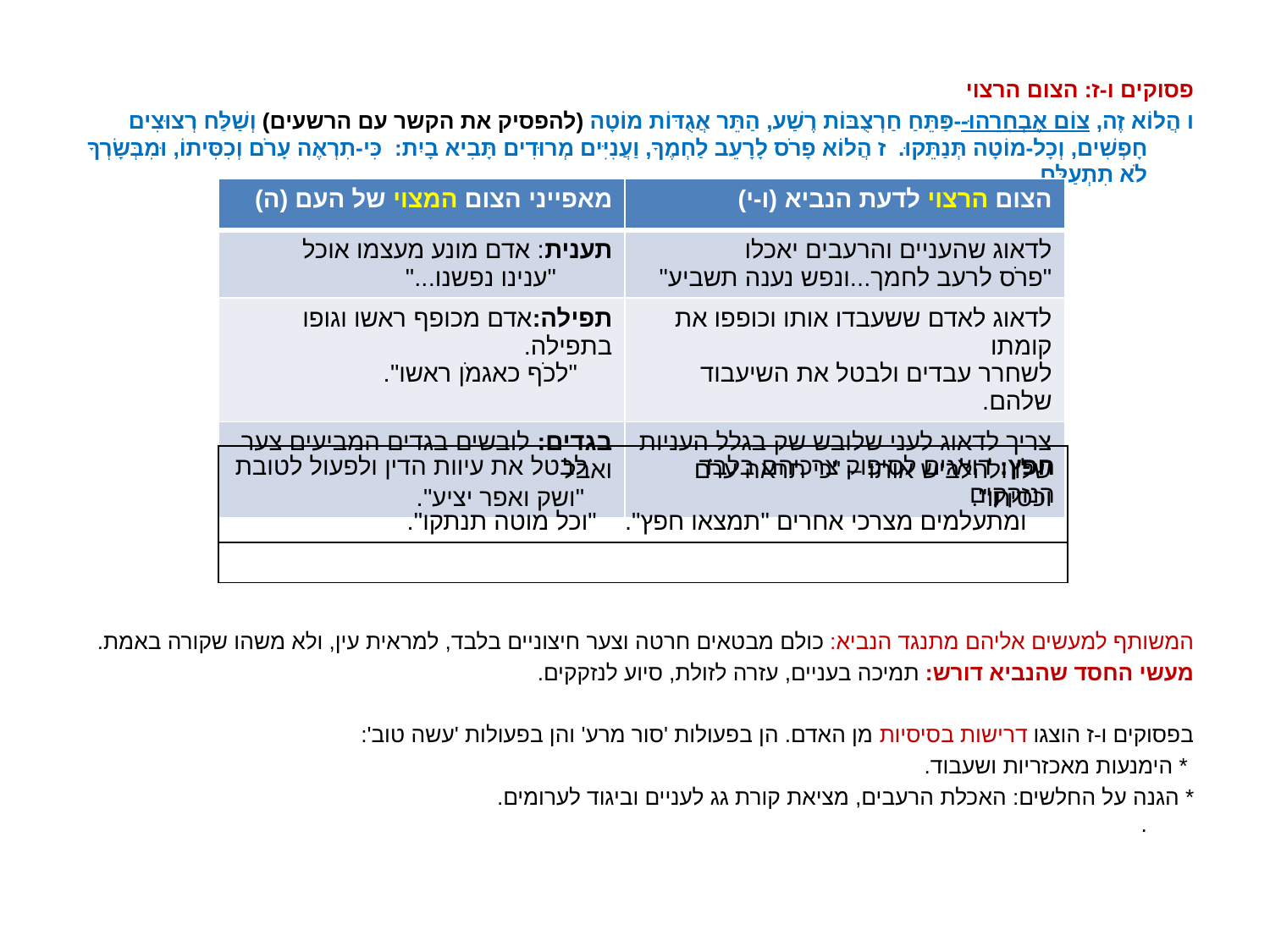

פסוקים ו-ז: הצום הרצוי
ו הֲלוֹא זֶה, צוֹם אֶבְחָרֵהוּ--פַּתֵּחַ חַרְצֻבּוֹת רֶשַׁע, הַתֵּר אֲגֻדּוֹת מוֹטָה (להפסיק את הקשר עם הרשעים) וְשַׁלַּח רְצוּצִים חָפְשִׁים, וְכָל-מוֹטָה תְּנַתֵּקוּ.  ז הֲלוֹא פָרֹס לָרָעֵב לַחְמֶךָ, וַעֲנִיִּים מְרוּדִים תָּבִיא בָיִת:  כִּי-תִרְאֶה עָרֹם וְכִסִּיתוֹ, וּמִבְּשָׂרְךָ לֹא תִתְעַלָּם.

המשותף למעשים אליהם מתנגד הנביא: כולם מבטאים חרטה וצער חיצוניים בלבד, למראית עין, ולא משהו שקורה באמת.
מעשי החסד שהנביא דורש: תמיכה בעניים, עזרה לזולת, סיוע לנזקקים.

בפסוקים ו-ז הוצגו דרישות בסיסיות מן האדם. הן בפעולות 'סור מרע' והן בפעולות 'עשה טוב':
 * הימנעות מאכזריות ושעבוד.
* הגנה על החלשים: האכלת הרעבים, מציאת קורת גג לעניים וביגוד לערומים.
.

| מאפייני הצום המצוי של העם (ה) | הצום הרצוי לדעת הנביא (ו-י) |
| --- | --- |
| תענית: אדם מונע מעצמו אוכל "ענינו נפשנו..." | לדאוג שהעניים והרעבים יאכלו "פרֹס לרעב לחמך...ונפש נענה תשביע" |
| תפילה:אדם מכופף ראשו וגופו בתפילה. "לכֹף כאגמֹן ראשו". | לדאוג לאדם ששעבדו אותו וכופפו את קומתו לשחרר עבדים ולבטל את השיעבוד שלהם. |
| בגדים: לובשים בגדים המביעים צער ואבל "ושק ואפר יציע". | צריך לדאוג לעני שלובש שק בגלל העניות שלו ולהלביש אותו – "כי תראה ערֹם וכסיתו". |
| חפץ: דואגים לסיפוק צרכיהם בלבד לבטל את עיוות הדין ולפעול לטובת הנזקקים ומתעלמים מצרכי אחרים "תמצאו חפץ". "וכל מוטה תנתקו". |
| --- |
|  |